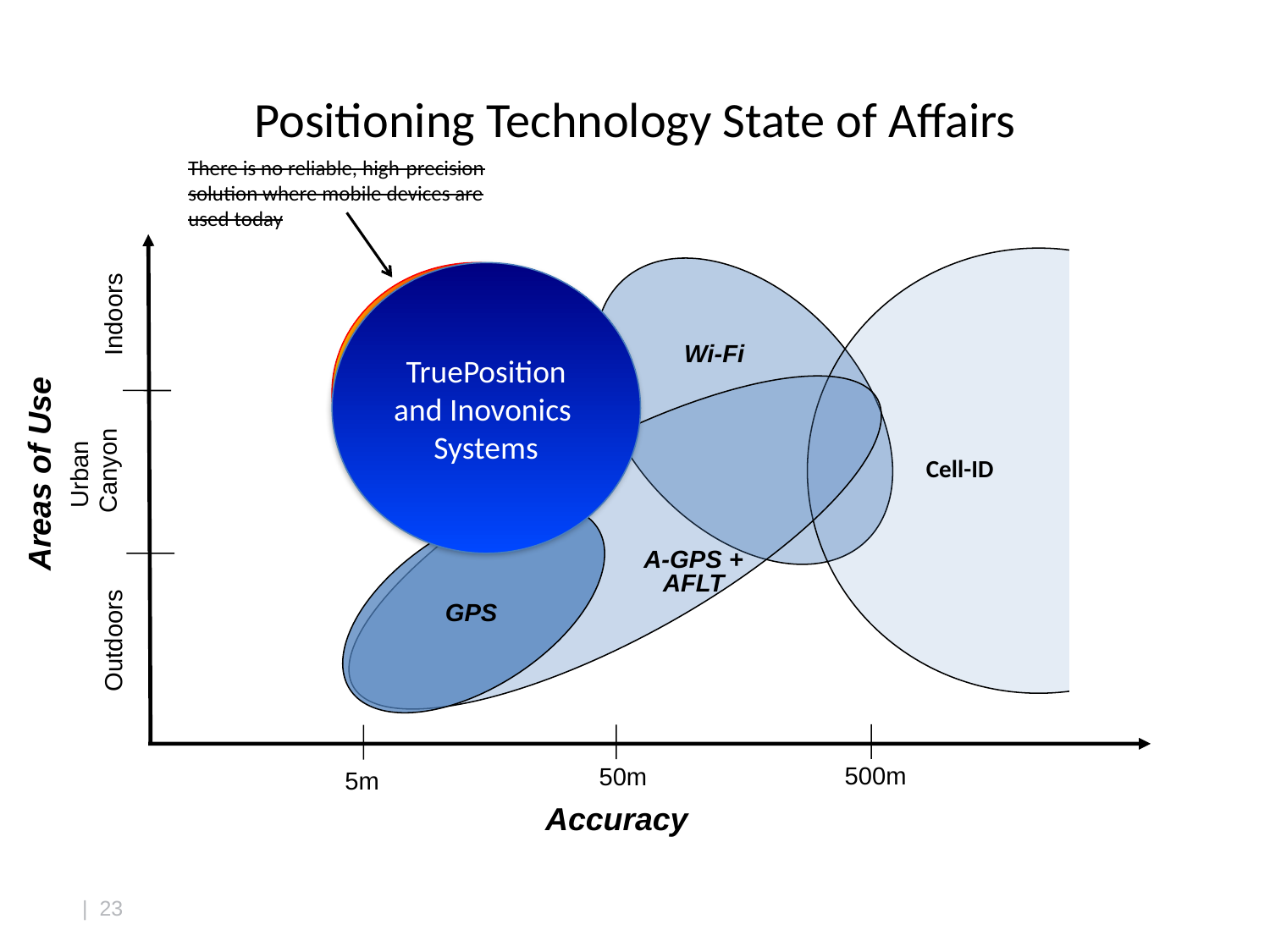

# Positioning Technology State of Affairs
There is no reliable, high-precision solution where mobile devices are used today

       Cell-ID

The missing piece....
TruePosition and Inovonics  Systems
Indoors
Wi-Fi

Urban
 Canyon
Areas of Use

A-GPS + AFLT

GPS
Outdoors

500m
50m
5m
Accuracy
 |  23